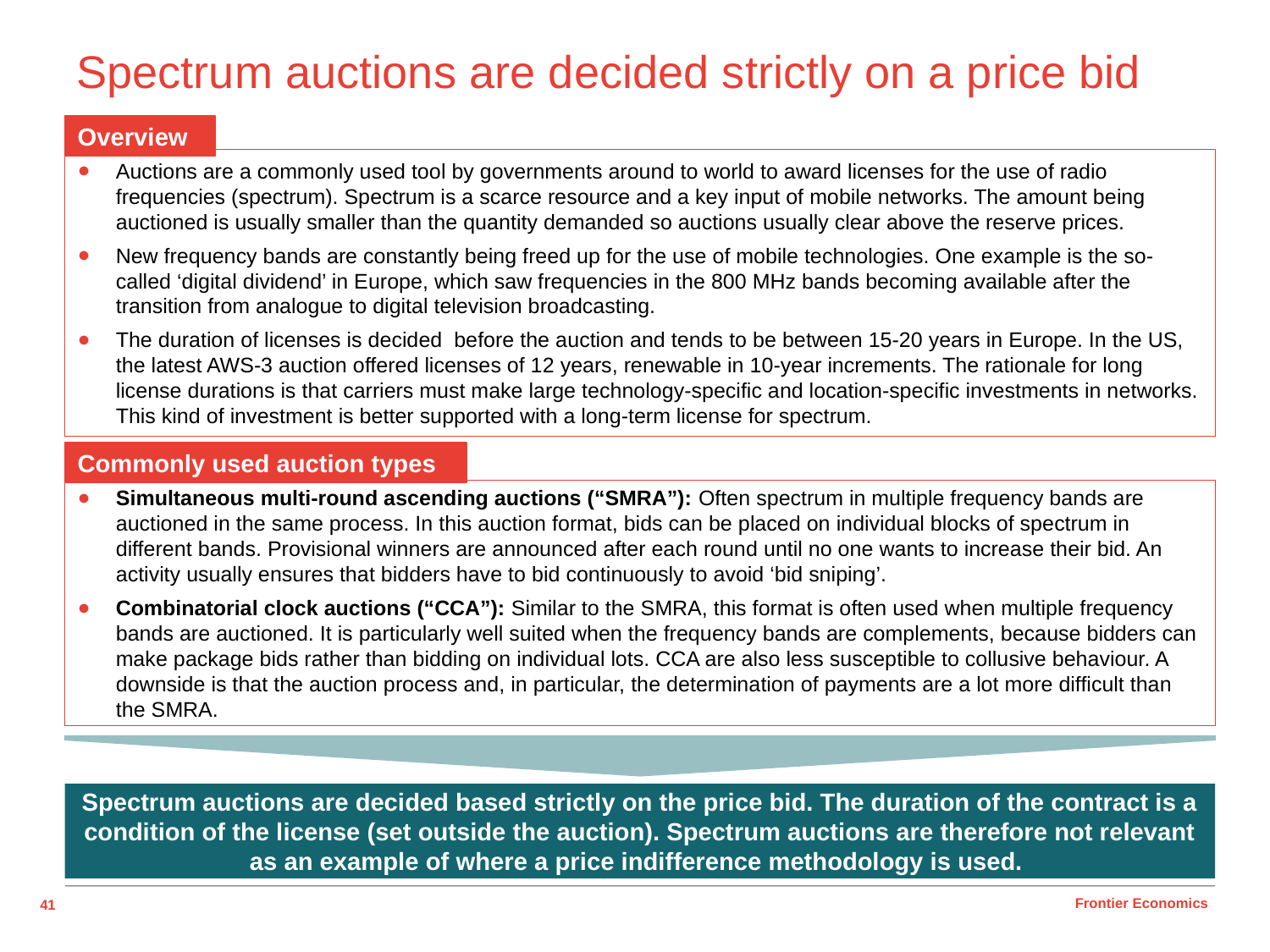

# Spectrum auctions are decided strictly on a price bid
Overview
Auctions are a commonly used tool by governments around to world to award licenses for the use of radio frequencies (spectrum). Spectrum is a scarce resource and a key input of mobile networks. The amount being auctioned is usually smaller than the quantity demanded so auctions usually clear above the reserve prices.
New frequency bands are constantly being freed up for the use of mobile technologies. One example is the so-called ‘digital dividend’ in Europe, which saw frequencies in the 800 MHz bands becoming available after the transition from analogue to digital television broadcasting.
The duration of licenses is decided  before the auction and tends to be between 15-20 years in Europe. In the US, the latest AWS-3 auction offered licenses of 12 years, renewable in 10-year increments. The rationale for long license durations is that carriers must make large technology-specific and location-specific investments in networks. This kind of investment is better supported with a long-term license for spectrum.

Commonly used auction types
Simultaneous multi-round ascending auctions (“SMRA”): Often spectrum in multiple frequency bands are auctioned in the same process. In this auction format, bids can be placed on individual blocks of spectrum in different bands. Provisional winners are announced after each round until no one wants to increase their bid. An activity usually ensures that bidders have to bid continuously to avoid ‘bid sniping’.
Combinatorial clock auctions (“CCA”): Similar to the SMRA, this format is often used when multiple frequency bands are auctioned. It is particularly well suited when the frequency bands are complements, because bidders can make package bids rather than bidding on individual lots. CCA are also less susceptible to collusive behaviour. A downside is that the auction process and, in particular, the determination of payments are a lot more difficult than the SMRA.
Spectrum auctions are decided based strictly on the price bid. The duration of the contract is a condition of the license (set outside the auction). Spectrum auctions are therefore not relevant as an example of where a price indifference methodology is used.